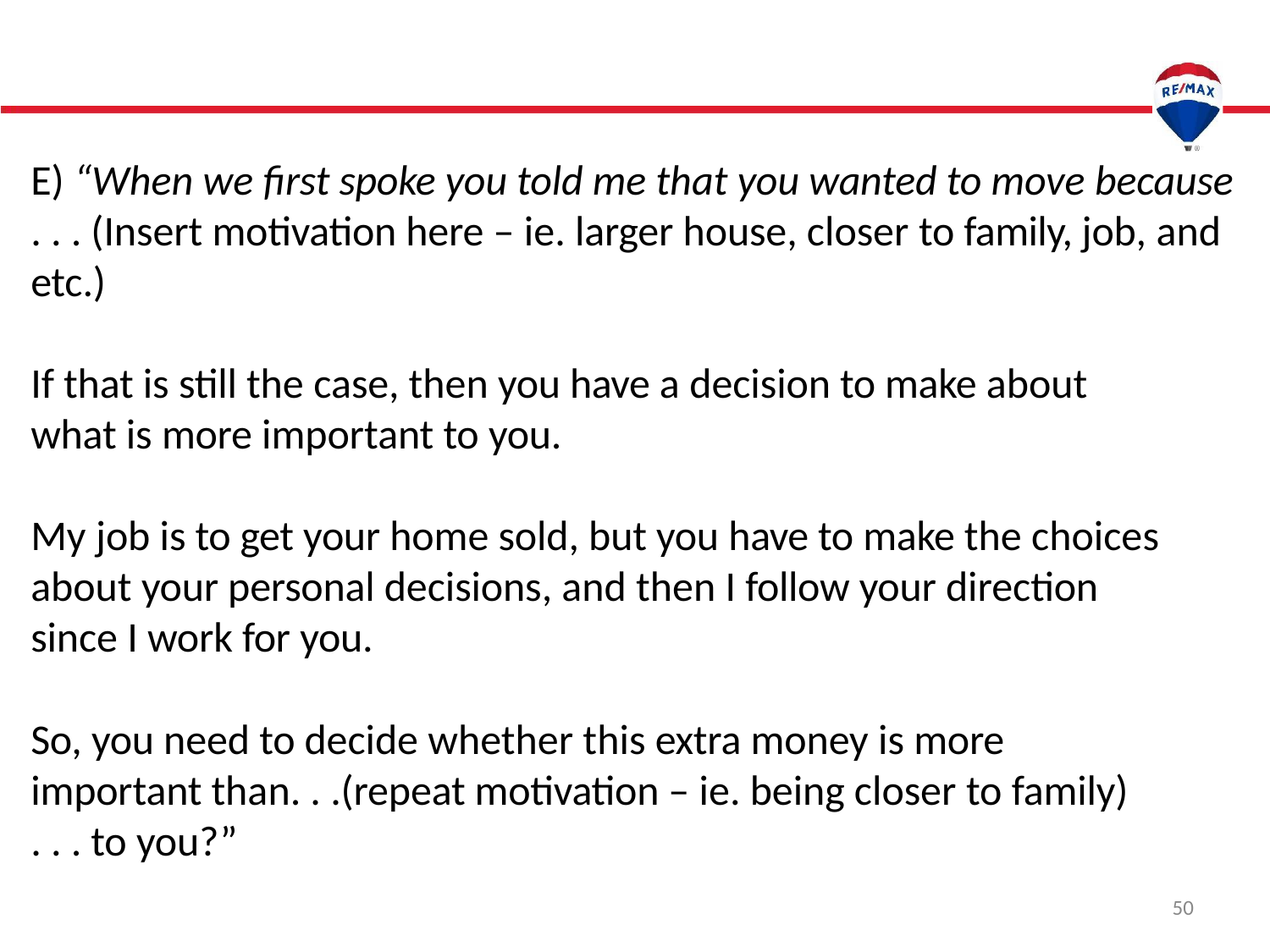

E) “When we first spoke you told me that you wanted to move because
. . . (Insert motivation here – ie. larger house, closer to family, job, and  etc.)

If that is still the case, then you have a decision to make about what is more important to you.

My job is to get your home sold, but you have to make the choices  about your personal decisions, and then I follow your direction  since I work for you.

So, you need to decide whether this extra money is more important than. . .(repeat motivation – ie. being closer to family)
. . . to you?”
50